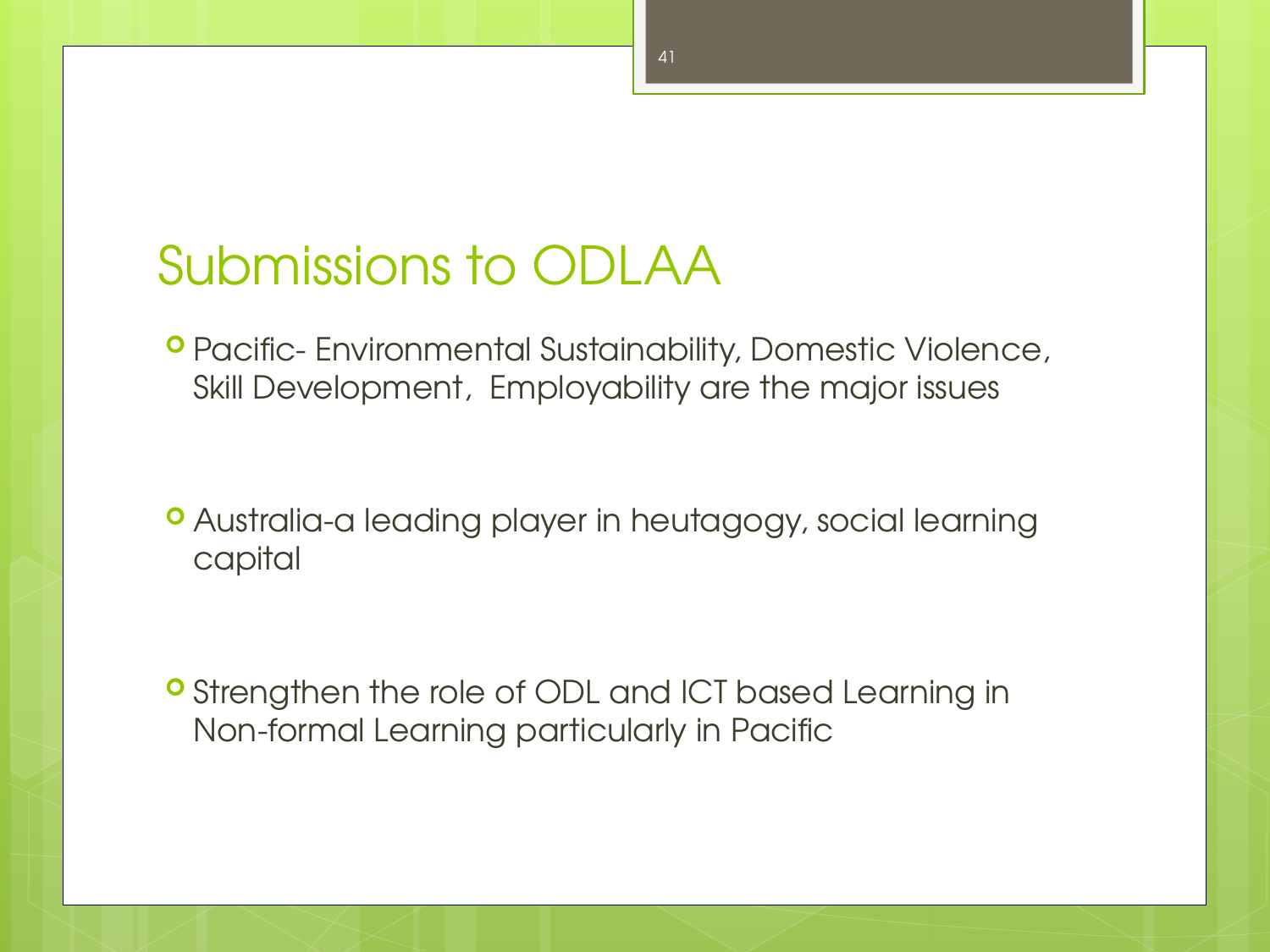

41
# Submissions to ODLAA
Pacific- Environmental Sustainability, Domestic Violence,  Skill Development,  Employability are the major issues

Australia-a leading player in heutagogy, social learning capital

Strengthen the role of ODL and ICT based Learning in Non-formal Learning particularly in Pacific